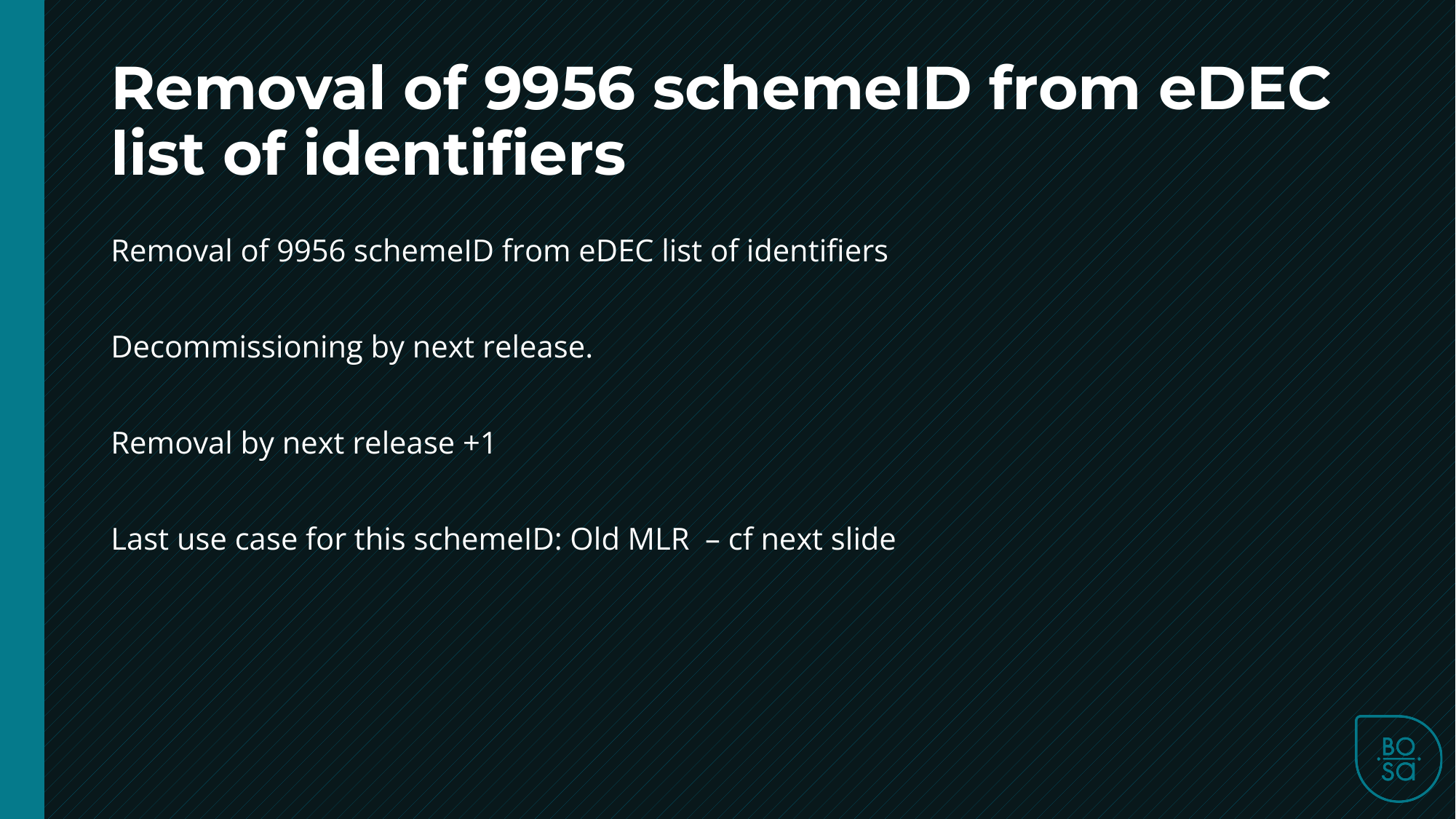

Removal of 9956 schemeID from eDEC list of identifiers
Removal of 9956 schemeID from eDEC list of identifiers

Decommissioning by next release.

Removal by next release +1

Last use case for this schemeID: Old MLR  – cf next slide